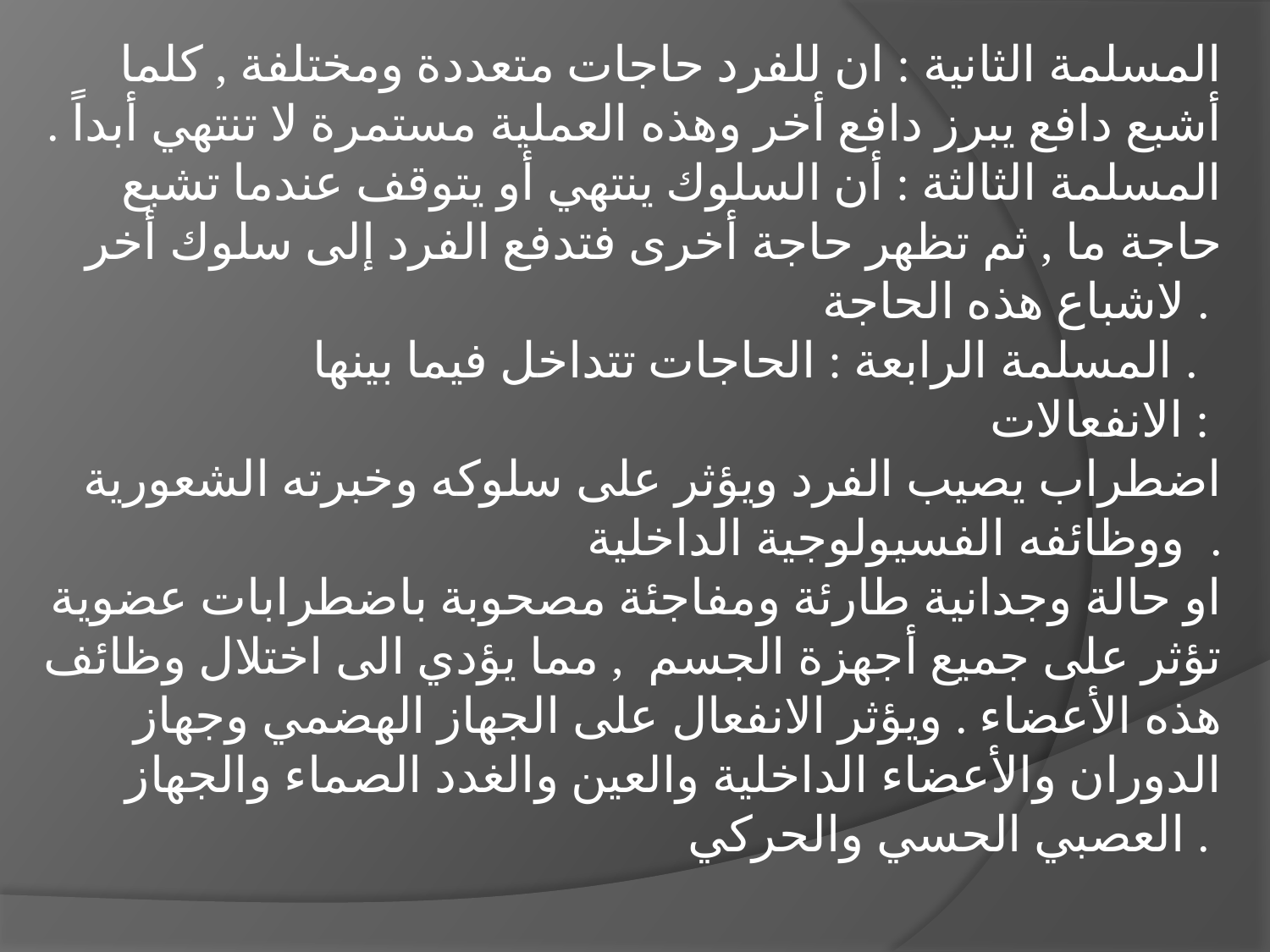

المسلمة الثانية : ان للفرد حاجات متعددة ومختلفة , كلما أشبع دافع يبرز دافع أخر وهذه العملية مستمرة لا تنتهي أبداً .
المسلمة الثالثة : أن السلوك ينتهي أو يتوقف عندما تشبع حاجة ما , ثم تظهر حاجة أخرى فتدفع الفرد إلى سلوك أخر لاشباع هذه الحاجة .
المسلمة الرابعة : الحاجات تتداخل فيما بينها .
  الانفعالات :
اضطراب يصيب الفرد ويؤثر على سلوكه وخبرته الشعورية ووظائفه الفسيولوجية الداخلية  .
او حالة وجدانية طارئة ومفاجئة مصحوبة باضطرابات عضوية تؤثر على جميع أجهزة الجسم  , مما يؤدي الى اختلال وظائف هذه الأعضاء . ويؤثر الانفعال على الجهاز الهضمي وجهاز الدوران والأعضاء الداخلية والعين والغدد الصماء والجهاز العصبي الحسي والحركي .